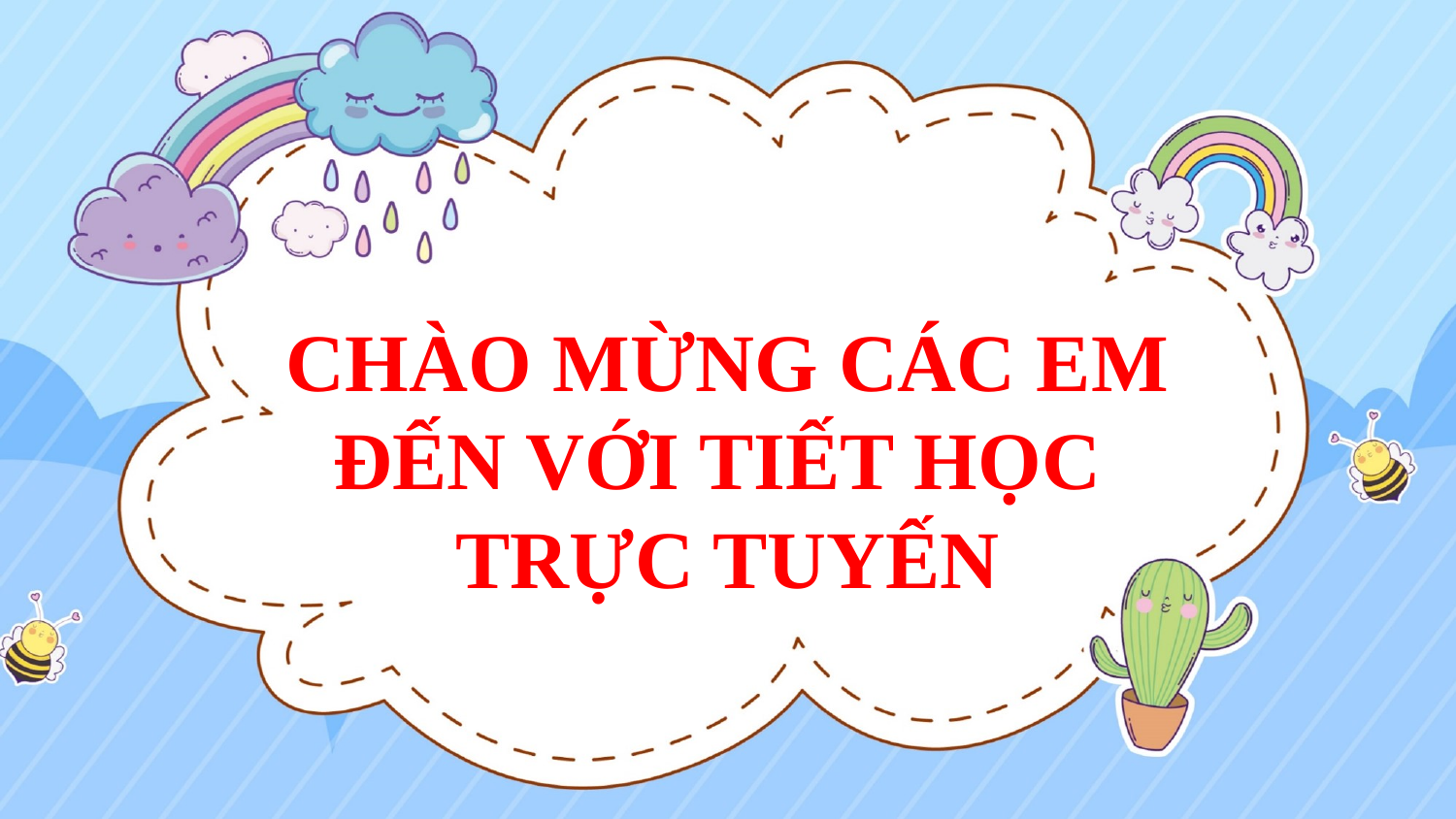

CHÀO MỪNG CÁC EM ĐẾN VỚI TIẾT HỌC  TRỰC TUYẾN